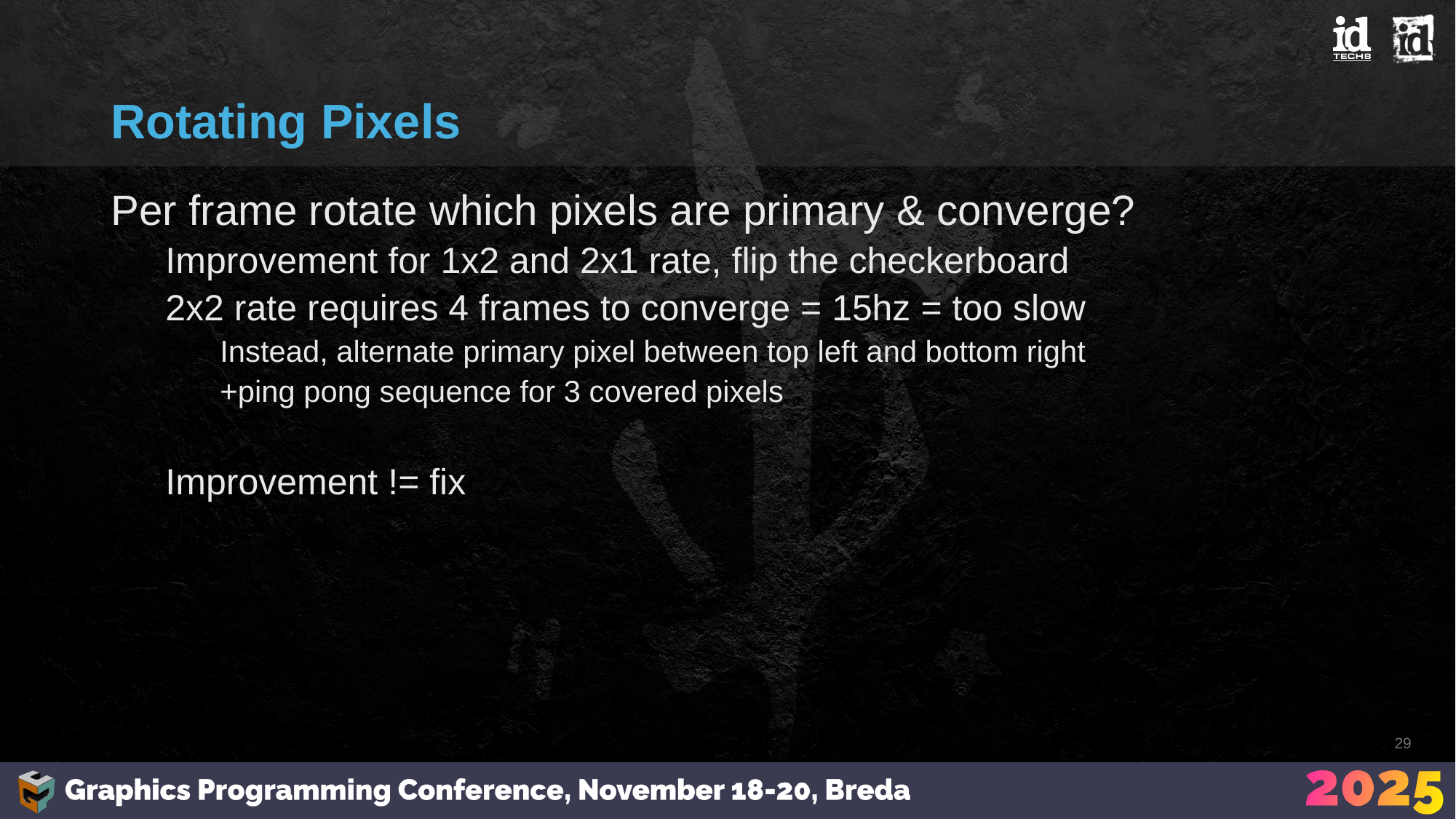

# Rotating Pixels
Per frame rotate which pixels are primary & converge?
Improvement for 1x2 and 2x1 rate, flip the checkerboard
2x2 rate requires 4 frames to converge = 15hz = too slow
Instead, alternate primary pixel between top left and bottom right
+ping pong sequence for 3 covered pixels

Improvement != fix